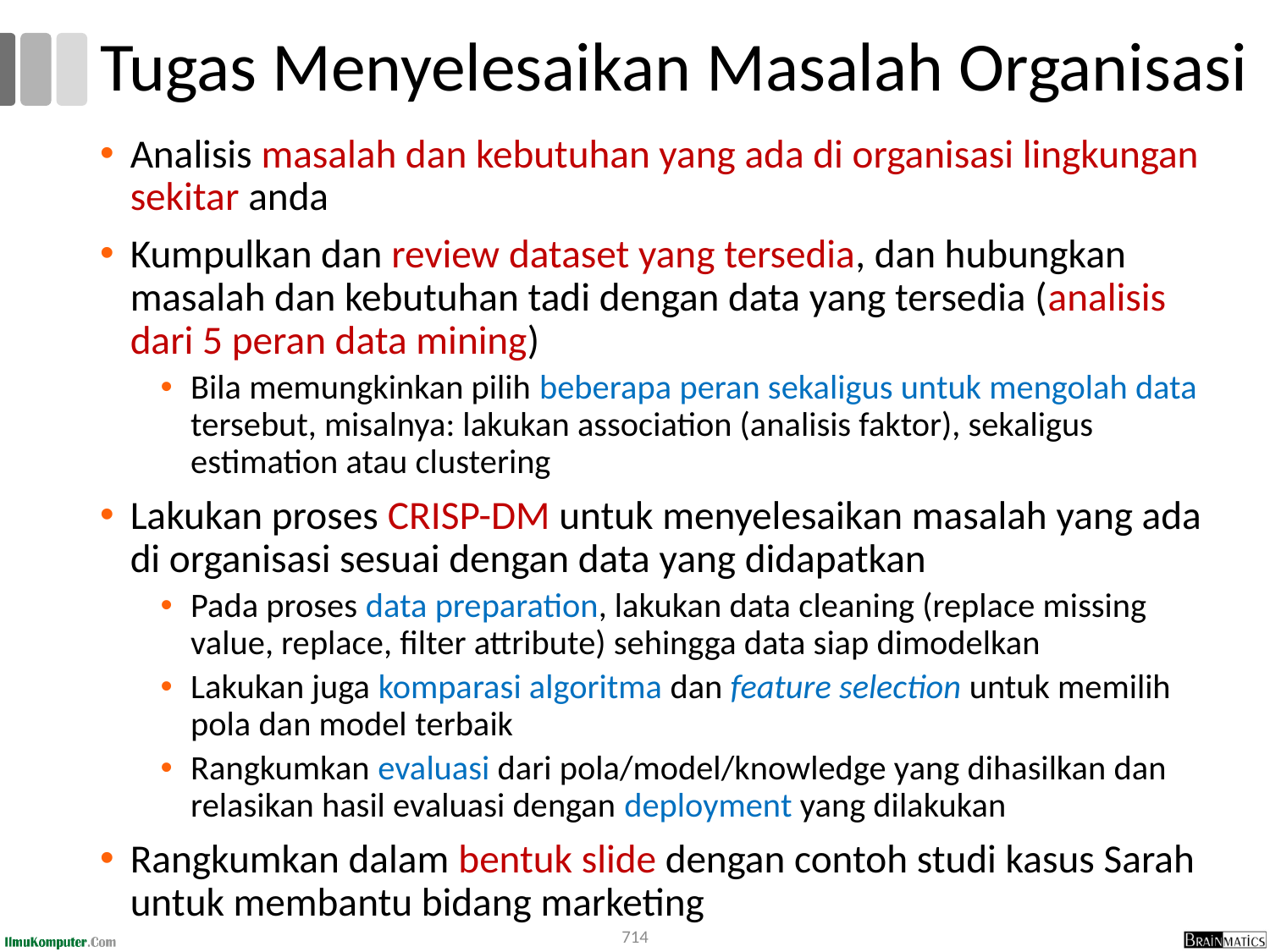

# Tugas Menyelesaikan Masalah Organisasi
Analisis masalah dan kebutuhan yang ada di organisasi lingkungan sekitar anda
Kumpulkan dan review dataset yang tersedia, dan hubungkan masalah dan kebutuhan tadi dengan data yang tersedia (analisis dari 5 peran data mining)
Bila memungkinkan pilih beberapa peran sekaligus untuk mengolah data tersebut, misalnya: lakukan association (analisis faktor), sekaligus estimation atau clustering
Lakukan proses CRISP-DM untuk menyelesaikan masalah yang ada di organisasi sesuai dengan data yang didapatkan
Pada proses data preparation, lakukan data cleaning (replace missing value, replace, filter attribute) sehingga data siap dimodelkan
Lakukan juga komparasi algoritma dan feature selection untuk memilih pola dan model terbaik
Rangkumkan evaluasi dari pola/model/knowledge yang dihasilkan dan relasikan hasil evaluasi dengan deployment yang dilakukan
Rangkumkan dalam bentuk slide dengan contoh studi kasus Sarah untuk membantu bidang marketing
714